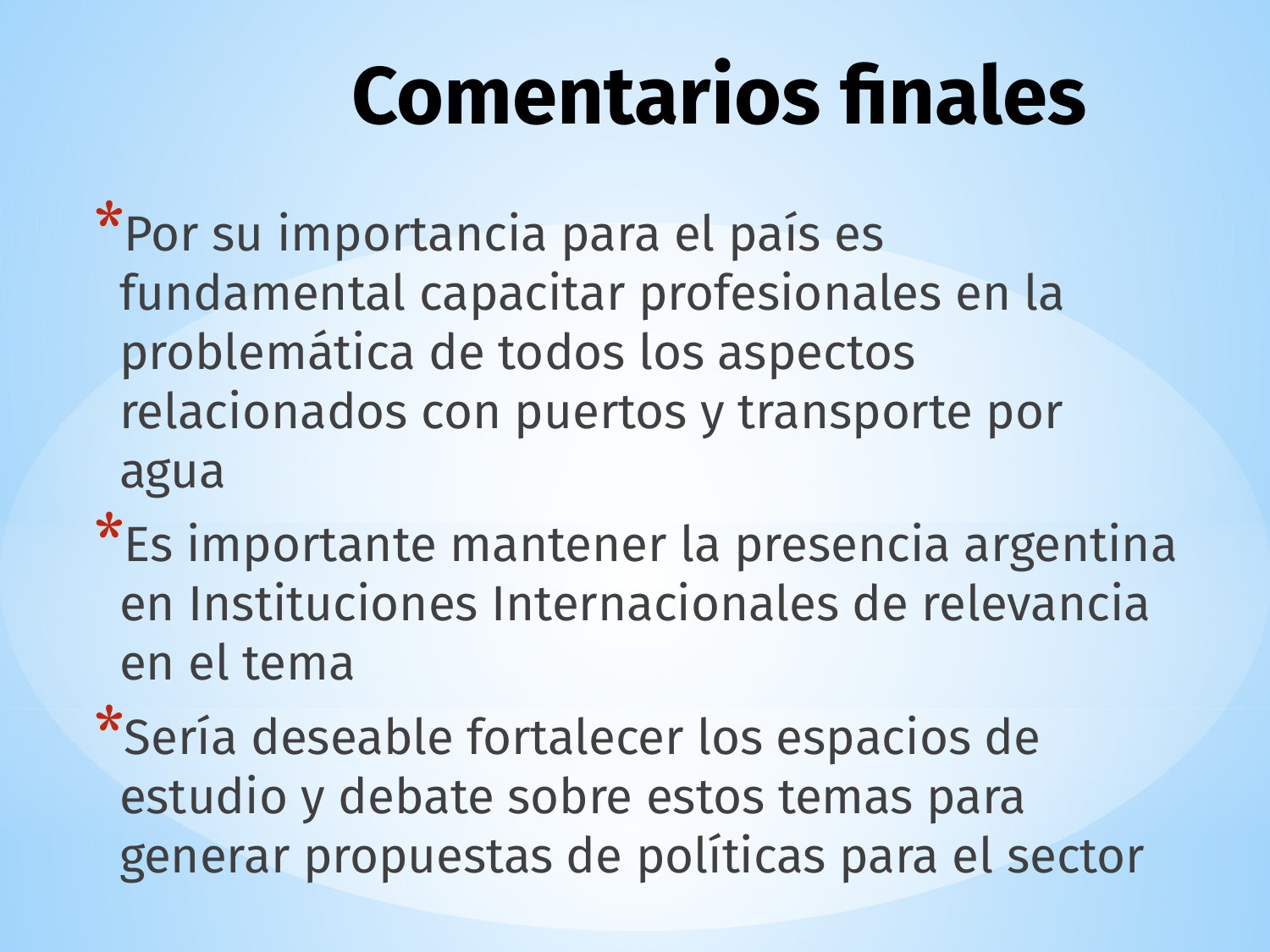

# Comentarios finales
Por su importancia para el país es fundamental capacitar profesionales en la problemática de todos los aspectos relacionados con puertos y transporte por agua
Es importante mantener la presencia argentina en Instituciones Internacionales de relevancia en el tema
Sería deseable fortalecer los espacios de estudio y debate sobre estos temas para generar propuestas de políticas para el sector